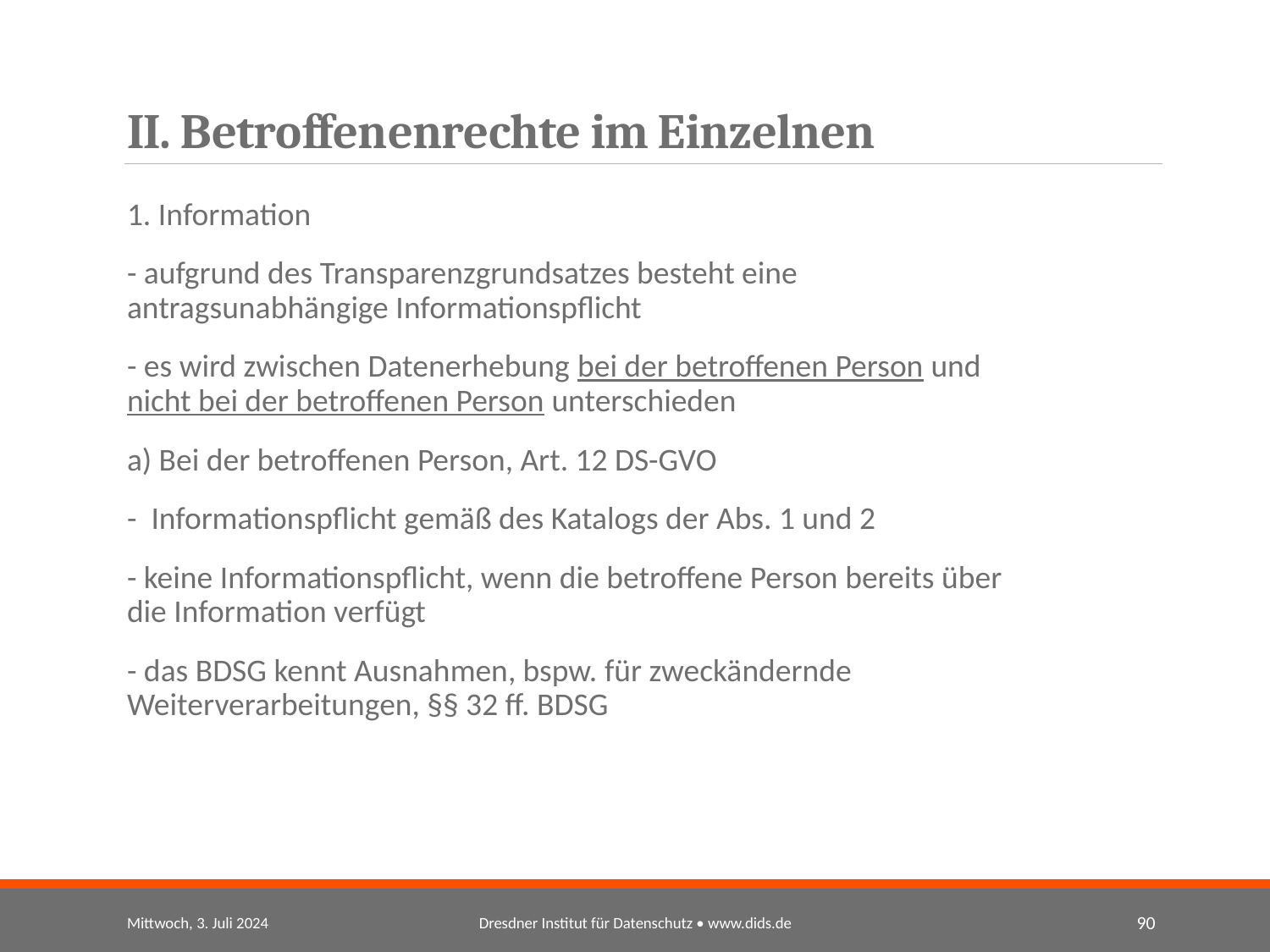

# II. Betroffenenrechte im Einzelnen
1. Information
- aufgrund des Transparenzgrundsatzes besteht eine antragsunabhängige Informationspflicht
- es wird zwischen Datenerhebung bei der betroffenen Person und nicht bei der betroffenen Person unterschieden
a) Bei der betroffenen Person, Art. 12 DS-GVO
-  Informationspflicht gemäß des Katalogs der Abs. 1 und 2
- keine Informationspflicht, wenn die betroffene Person bereits über die Information verfügt
- das BDSG kennt Ausnahmen, bspw. für zweckändernde Weiterverarbeitungen, §§ 32 ff. BDSG
Mittwoch, 3. Juli 2024
Dresdner Institut für Datenschutz • www.dids.de
90